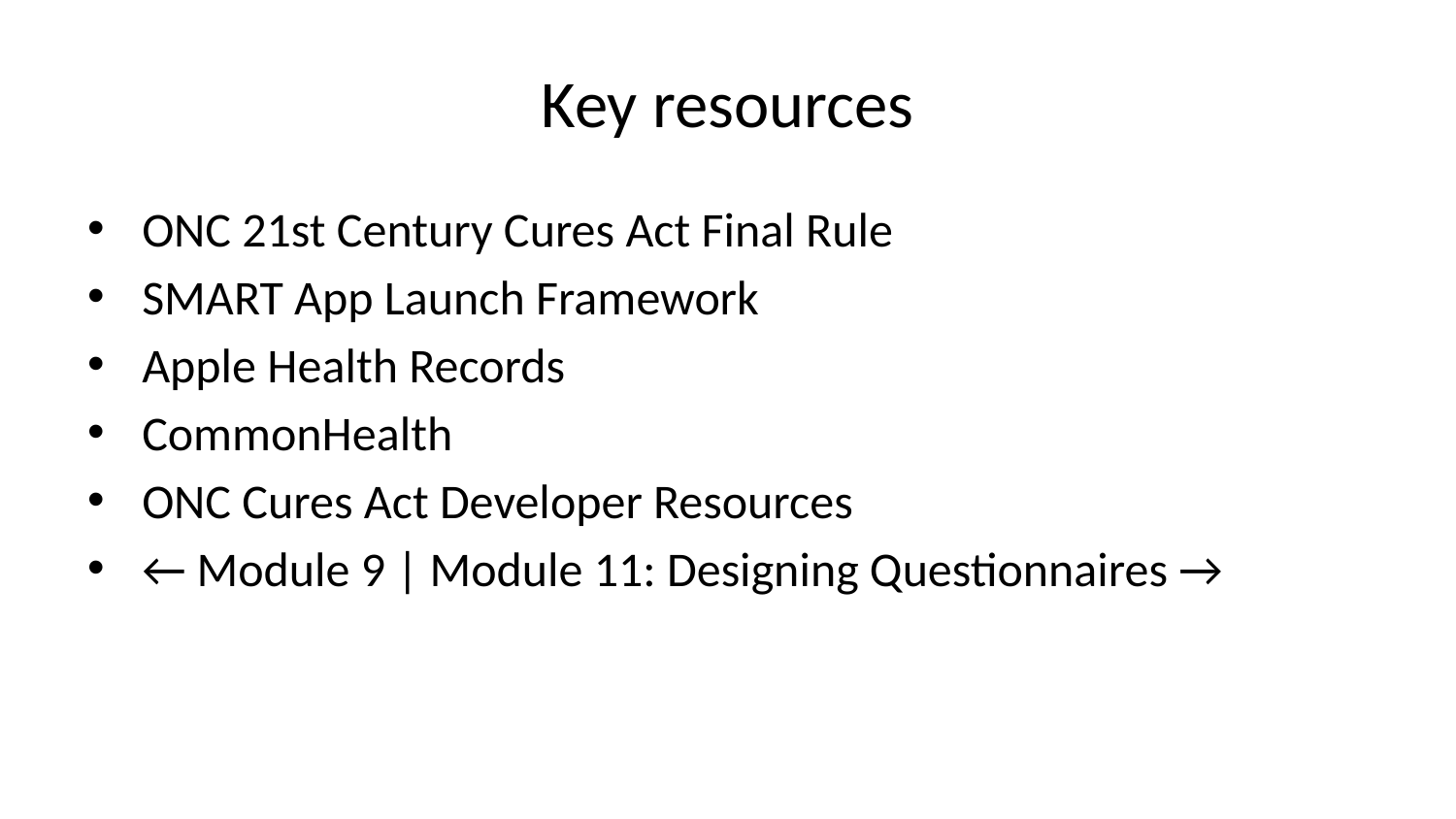

# Key resources
ONC 21st Century Cures Act Final Rule
SMART App Launch Framework
Apple Health Records
CommonHealth
ONC Cures Act Developer Resources
← Module 9 | Module 11: Designing Questionnaires →